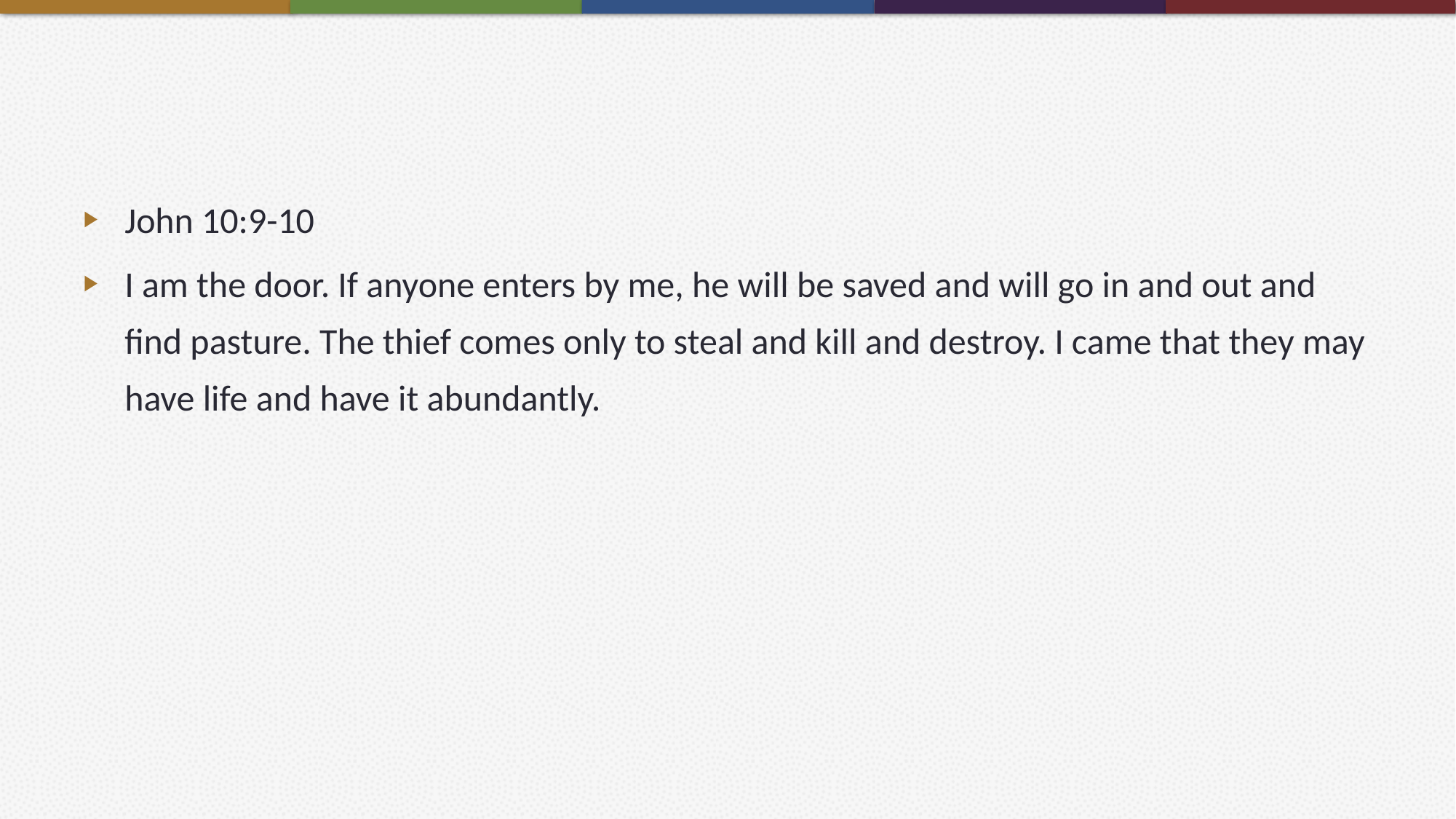

#
John 10:9-10
I am the door. If anyone enters by me, he will be saved and will go in and out and find pasture. The thief comes only to steal and kill and destroy. I came that they may have life and have it abundantly.